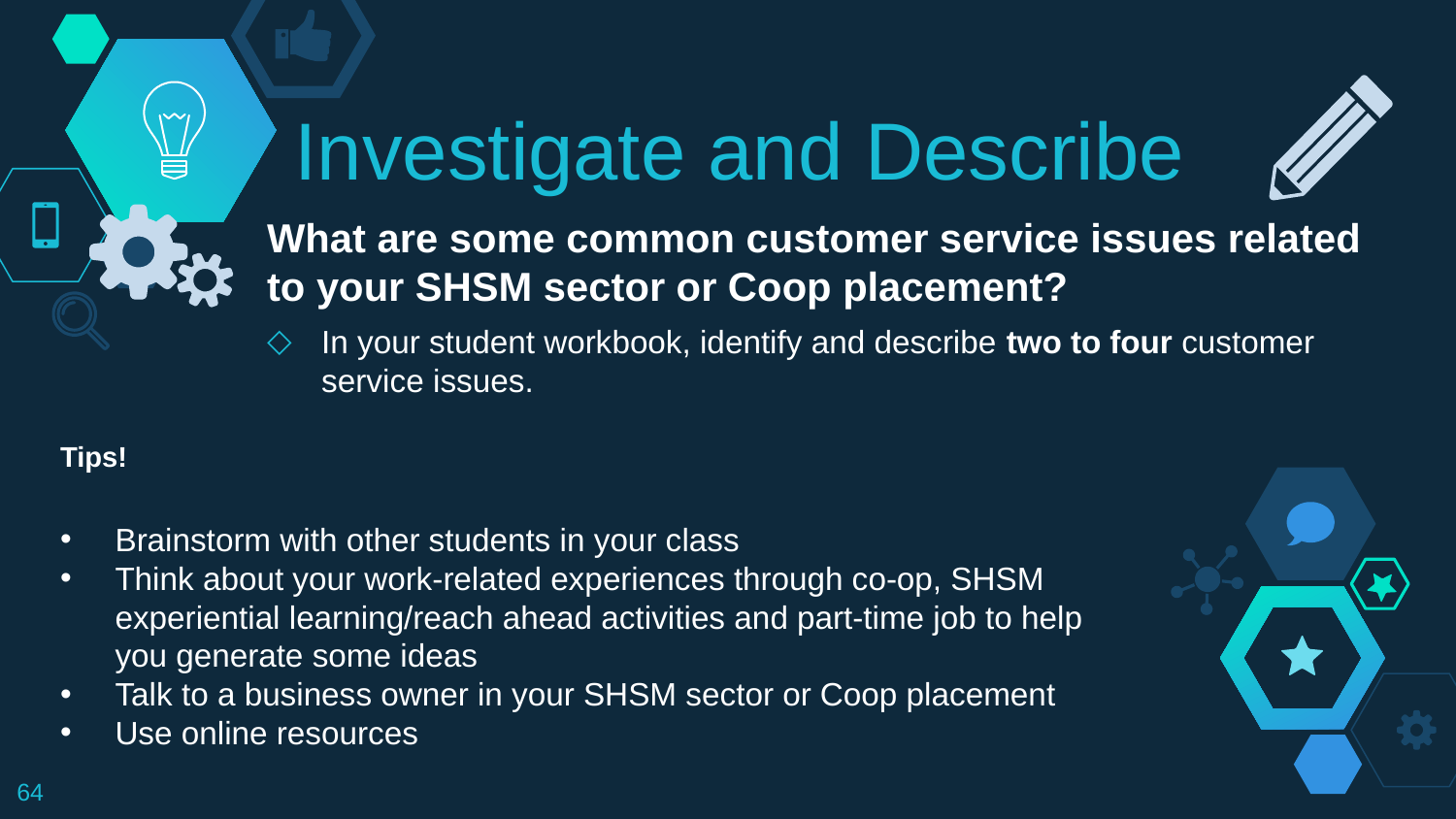

# Investigate and Describe
What are some common customer service issues related to your SHSM sector or Coop placement?
In your student workbook, identify and describe two to four customer service issues.

Tips!

Brainstorm with other students in your class
Think about your work-related experiences through co-op, SHSM experiential learning/reach ahead activities and part-time job to help you generate some ideas
Talk to a business owner in your SHSM sector or Coop placement
Use online resources

64